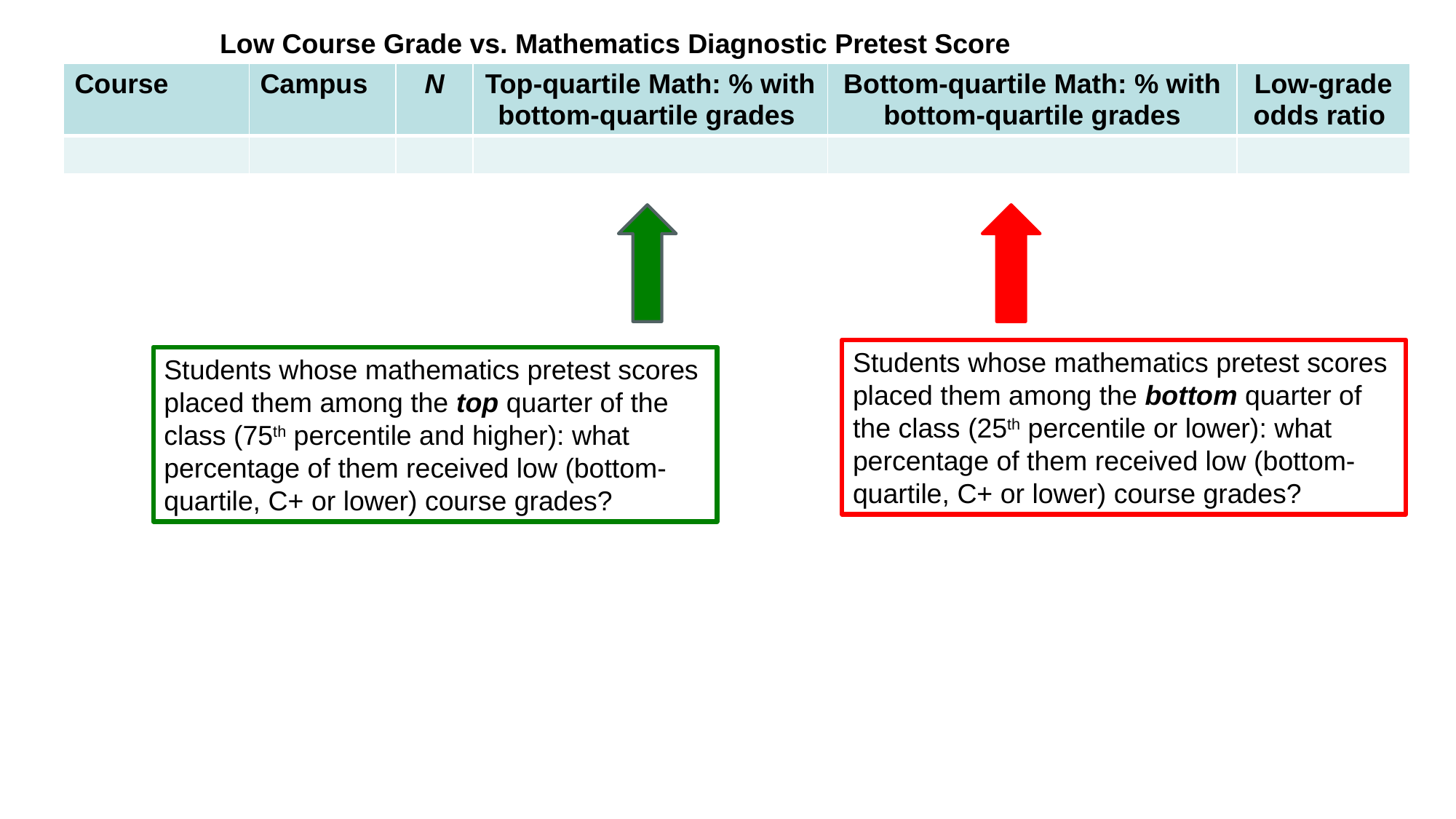

Low Course Grade vs. Mathematics Diagnostic Pretest Score
| Course | Campus | N | Top-quartile Math: % with bottom-quartile grades | Bottom-quartile Math: % with bottom-quartile grades | Low-grade odds ratio |
| --- | --- | --- | --- | --- | --- |
|  |  |  |  |  |  |

Students whose mathematics pretest scores placed them among the bottom quarter of the class (25th percentile or lower): what percentage of them received low (bottom-quartile, C+ or lower) course grades?
Students whose mathematics pretest scores placed them among the top quarter of the class (75th percentile and higher): what percentage of them received low (bottom-quartile, C+ or lower) course grades?